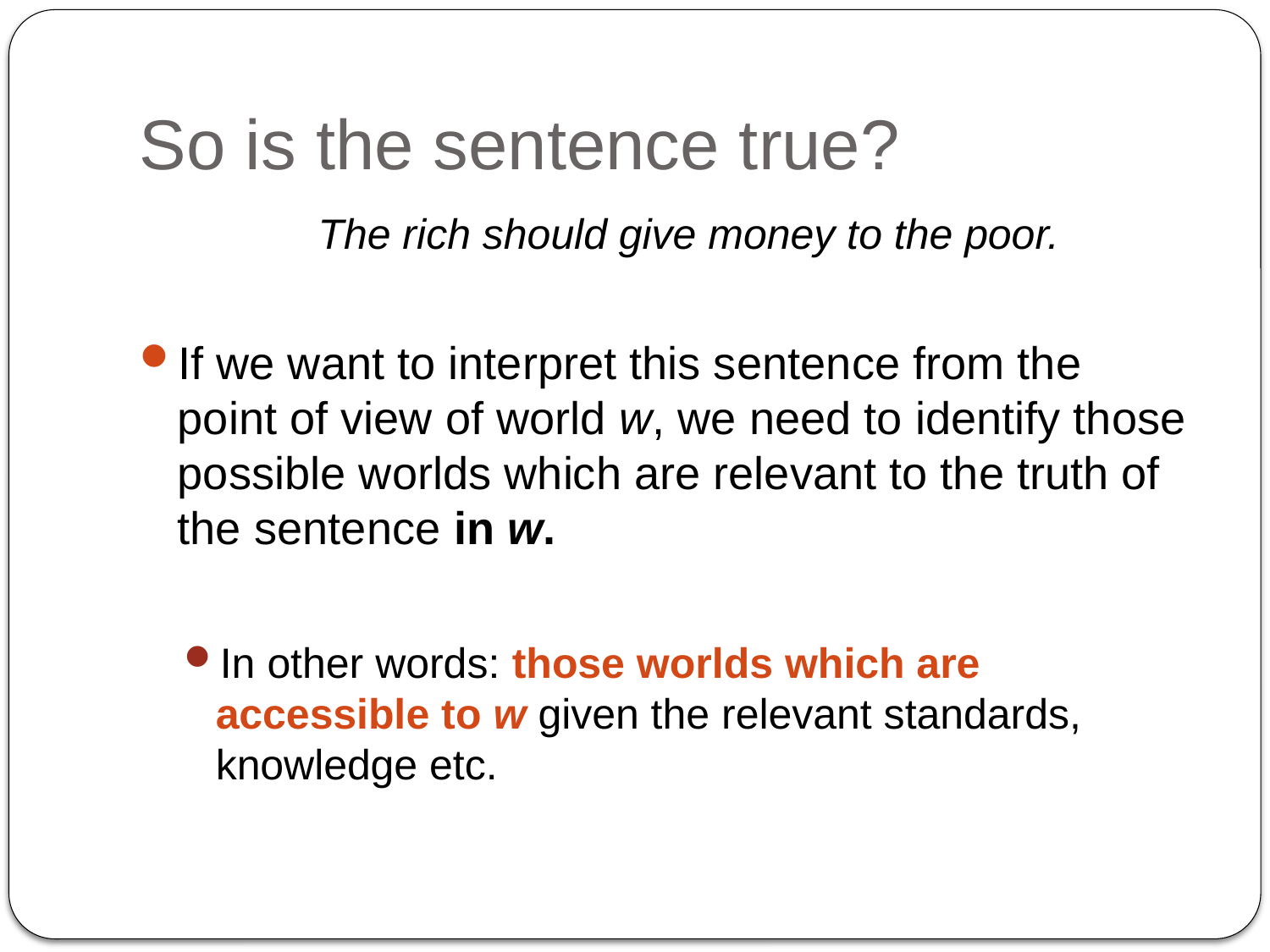

# So is the sentence true?
The rich should give money to the poor.

If we want to interpret this sentence from the point of view of world w, we need to identify those possible worlds which are relevant to the truth of the sentence in w.

In other words: those worlds which are accessible to w given the relevant standards, knowledge etc.